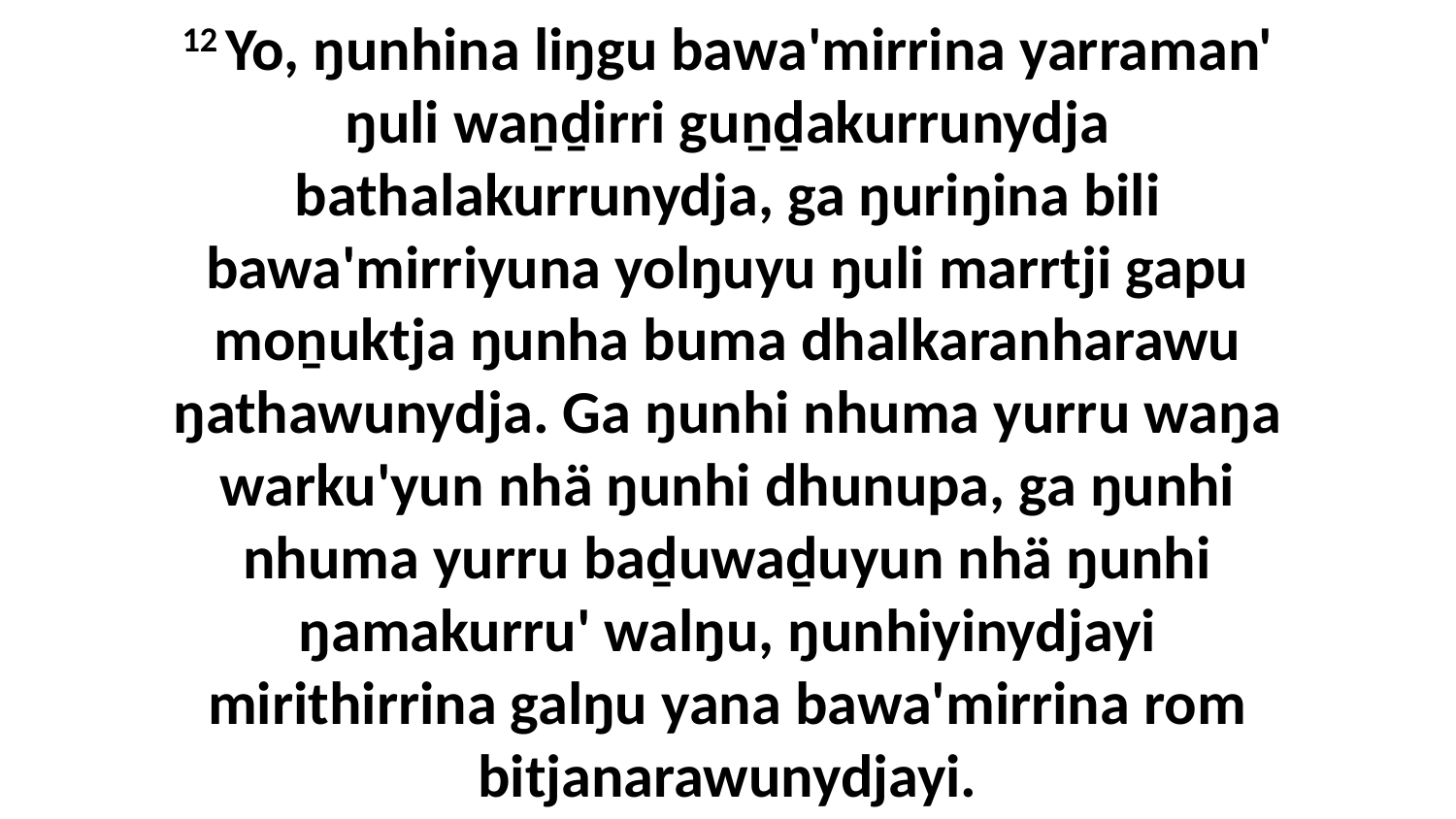

12 Yo, ŋunhina liŋgu bawa'mirrina yarraman' ŋuli waṉḏirri guṉḏakurrunydja bathalakurrunydja, ga ŋuriŋina bili bawa'mirriyuna yolŋuyu ŋuli marrtji gapu moṉuktja ŋunha buma dhalkaranharawu ŋathawunydja. Ga ŋunhi nhuma yurru waŋa warku'yun nhä ŋunhi dhunupa, ga ŋunhi nhuma yurru baḏuwaḏuyun nhä ŋunhi ŋamakurru' walŋu, ŋunhiyinydjayi mirithirrina galŋu yana bawa'mirrina rom bitjanarawunydjayi.